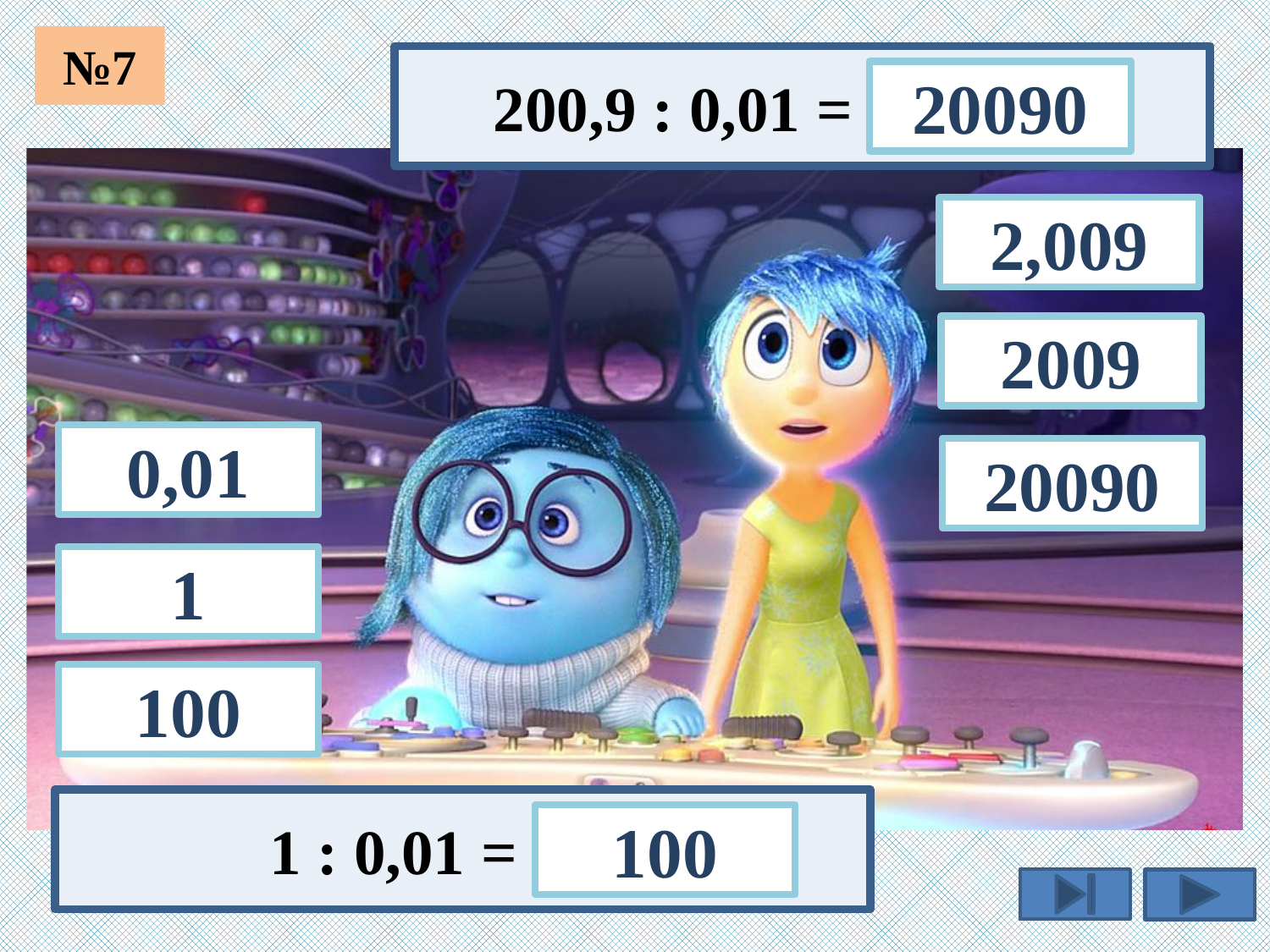

№7
20090
200,9 : 0,01 =
2,009
2009
0,01
20090
1
100
1 : 0,01 =
100